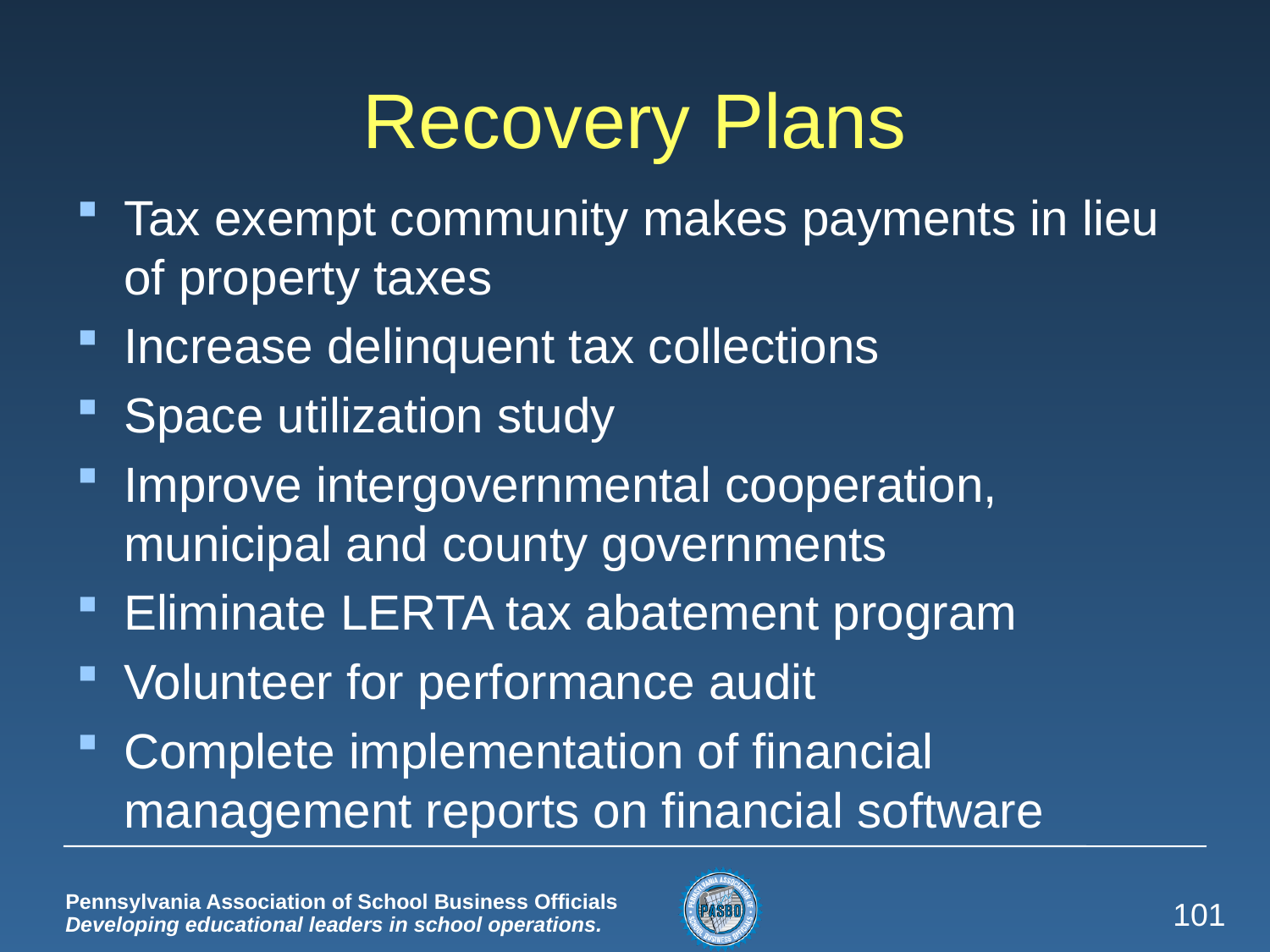

# Recovery Plans
Tax exempt community makes payments in lieu of property taxes
Increase delinquent tax collections
Space utilization study
Improve intergovernmental cooperation, municipal and county governments
Eliminate LERTA tax abatement program
Volunteer for performance audit
Complete implementation of financial management reports on financial software